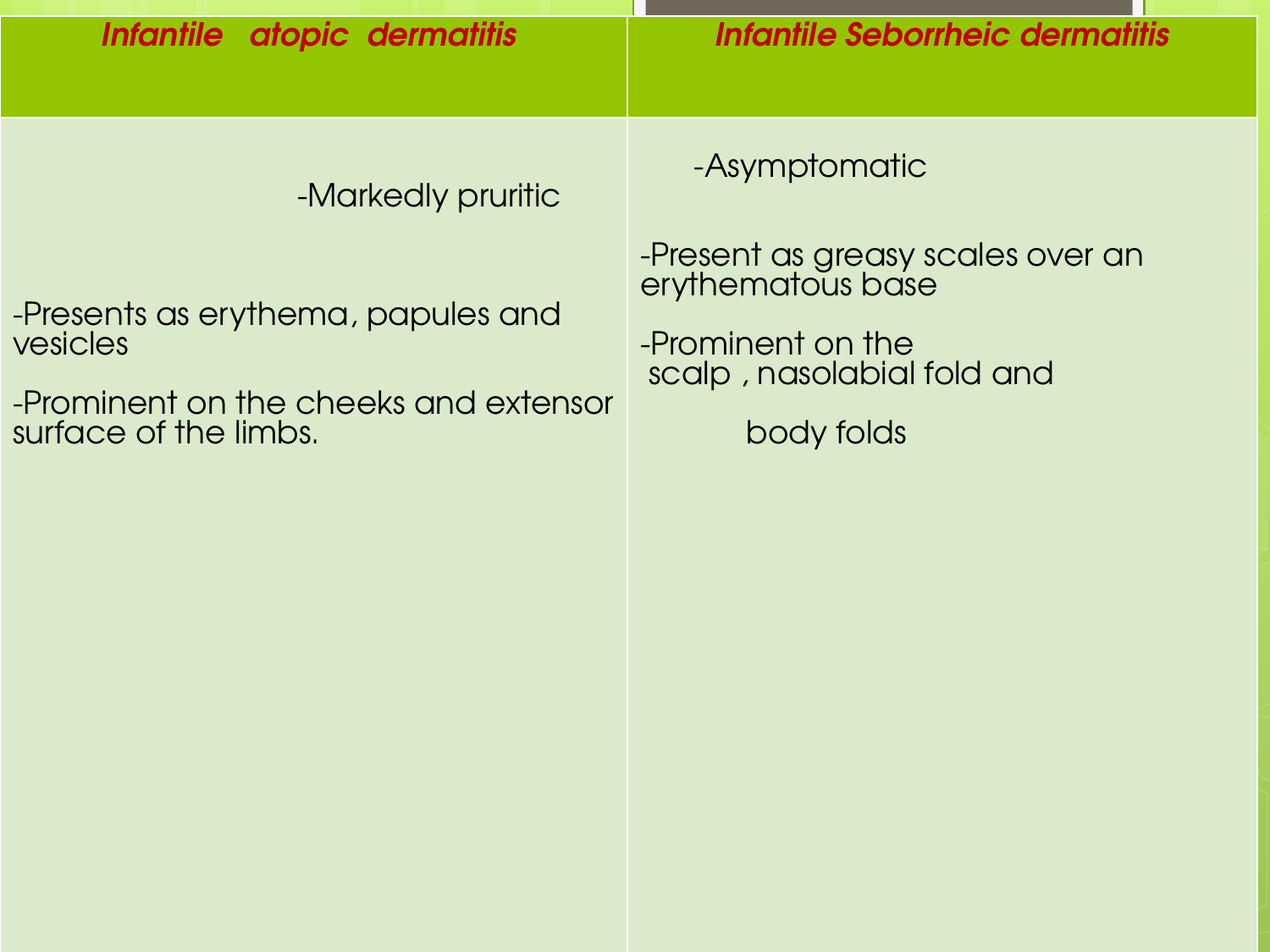

| Infantile atopic dermatitis | Infantile Seborrheic dermatitis |
| --- | --- |
| -Markedly pruritic -Presents as erythema, papules and vesicles -Prominent on the cheeks and extensor surface of the limbs. | -Asymptomatic -Present as greasy scales over an erythematous base -Prominent on the scalp , nasolabial fold and body folds |
#